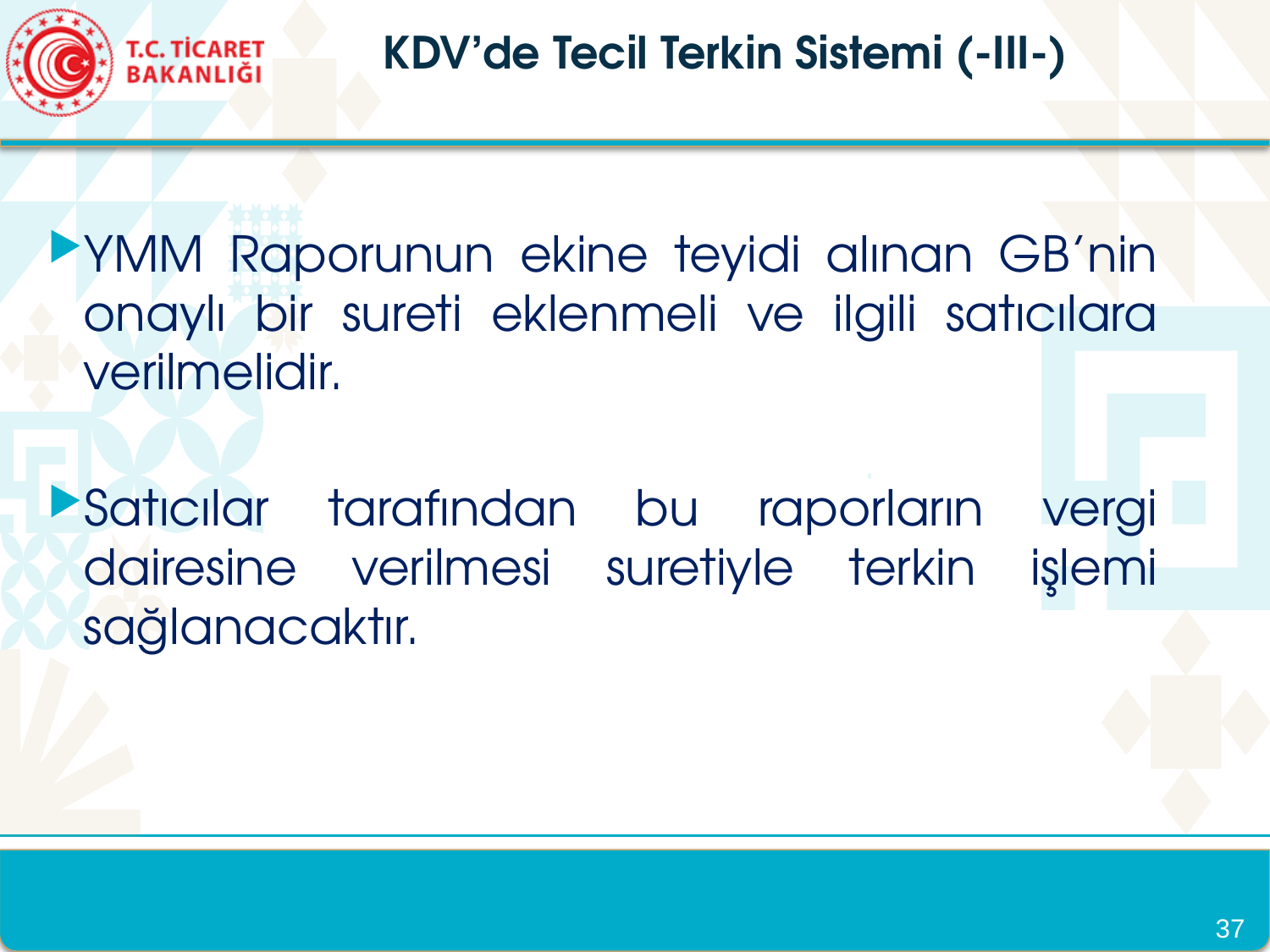

KDV’de Tecil Terkin Sistemi (-III-)
YMM Raporunun ekine teyidi alınan GB’nin onaylı bir sureti eklenmeli ve ilgili satıcılara verilmelidir.

Satıcılar tarafından bu raporların vergi dairesine verilmesi suretiyle terkin işlemi sağlanacaktır.
37